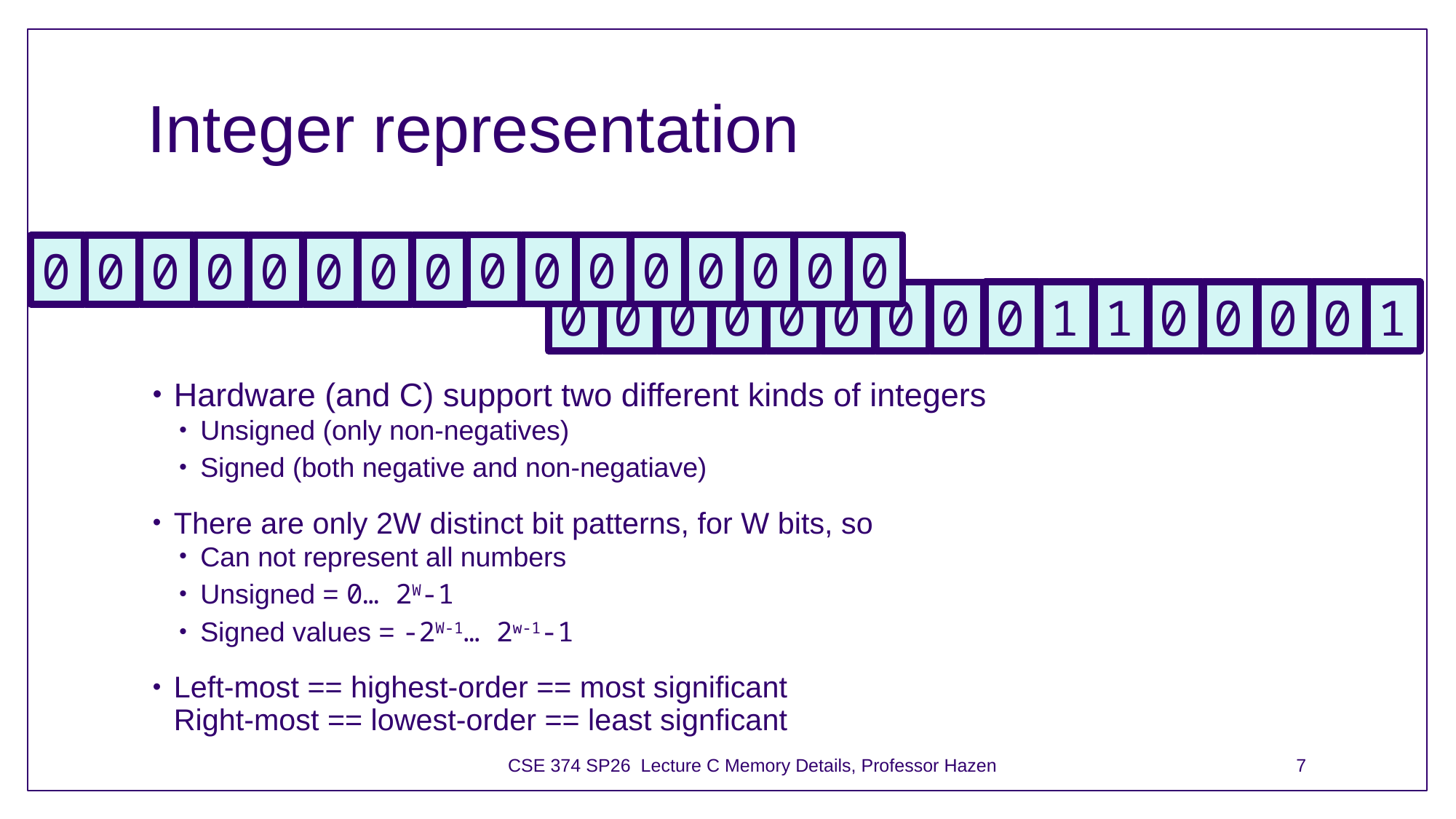

# Integer representation
0
0
0
0
0
0
0
0
0
0
0
0
0
0
0
0
0
0
0
1
0
1
1
0
0
0
0
0
0
0
0
0
Hardware (and C) support two different kinds of integers
Unsigned (only non-negatives)
Signed (both negative and non-negatiave)
There are only 2W distinct bit patterns, for W bits, so
Can not represent all numbers
Unsigned = 0… 2W-1
Signed values = -2W-1… 2w-1-1
Left-most == highest-order == most significant
Right-most == lowest-order == least signficant
CSE 374 SP26  Lecture C Memory Details, Professor Hazen
7